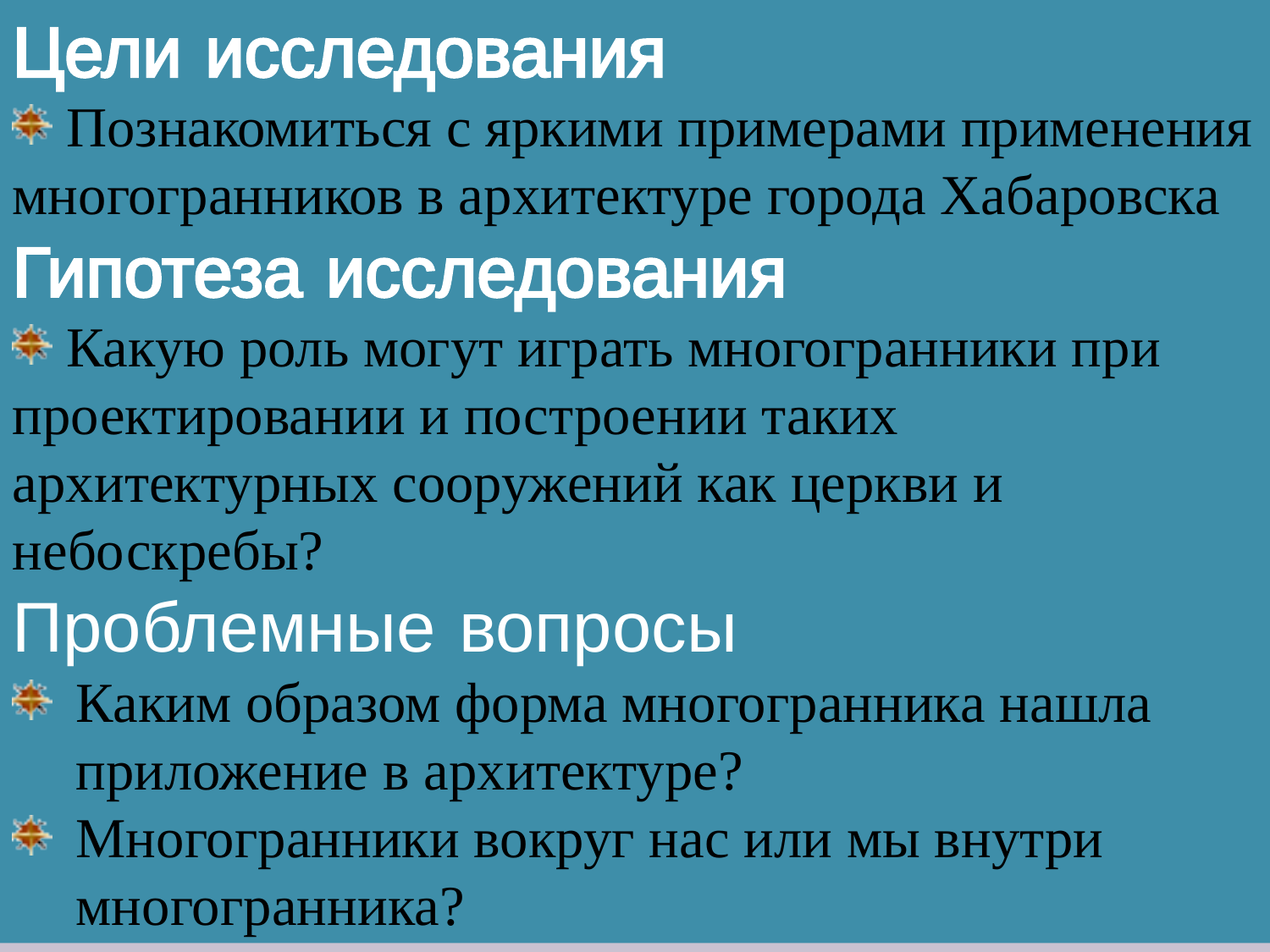

Цели исследования
 Познакомиться с яркими примерами применения многогранников в архитектуре города Хабаровска
Гипотеза исследования
 Какую роль могут играть многогранники при проектировании и построении таких архитектурных сооружений как церкви и небоскребы?
Проблемные вопросы
Каким образом форма многогранника нашла приложение в архитектуре?
Многогранники вокруг нас или мы внутри многогранника?